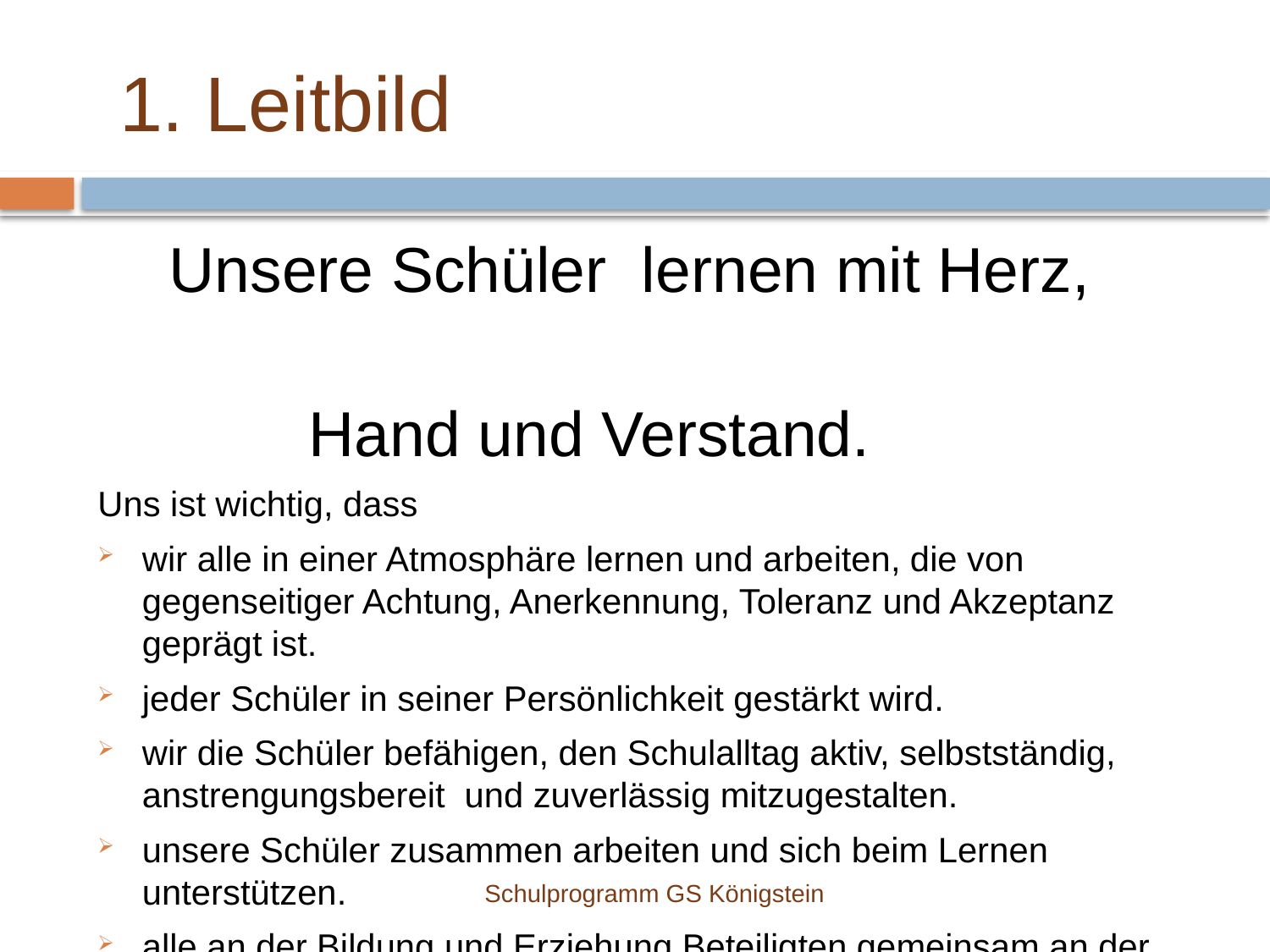

# 1. Leitbild
      Unsere Schüler  lernen mit Herz,
            Hand und Verstand.
Uns ist wichtig, dass
wir alle in einer Atmosphäre lernen und arbeiten, die von gegenseitiger Achtung, Anerkennung, Toleranz und Akzeptanz geprägt ist.
jeder Schüler in seiner Persönlichkeit gestärkt wird.
wir die Schüler befähigen, den Schulalltag aktiv, selbstständig, anstrengungsbereit  und zuverlässig mitzugestalten.
unsere Schüler zusammen arbeiten und sich beim Lernen unterstützen.
alle an der Bildung und Erziehung Beteiligten gemeinsam an der Umsetzung unseres Leitbildes arbeiten.

Schulprogramm GS Königstein